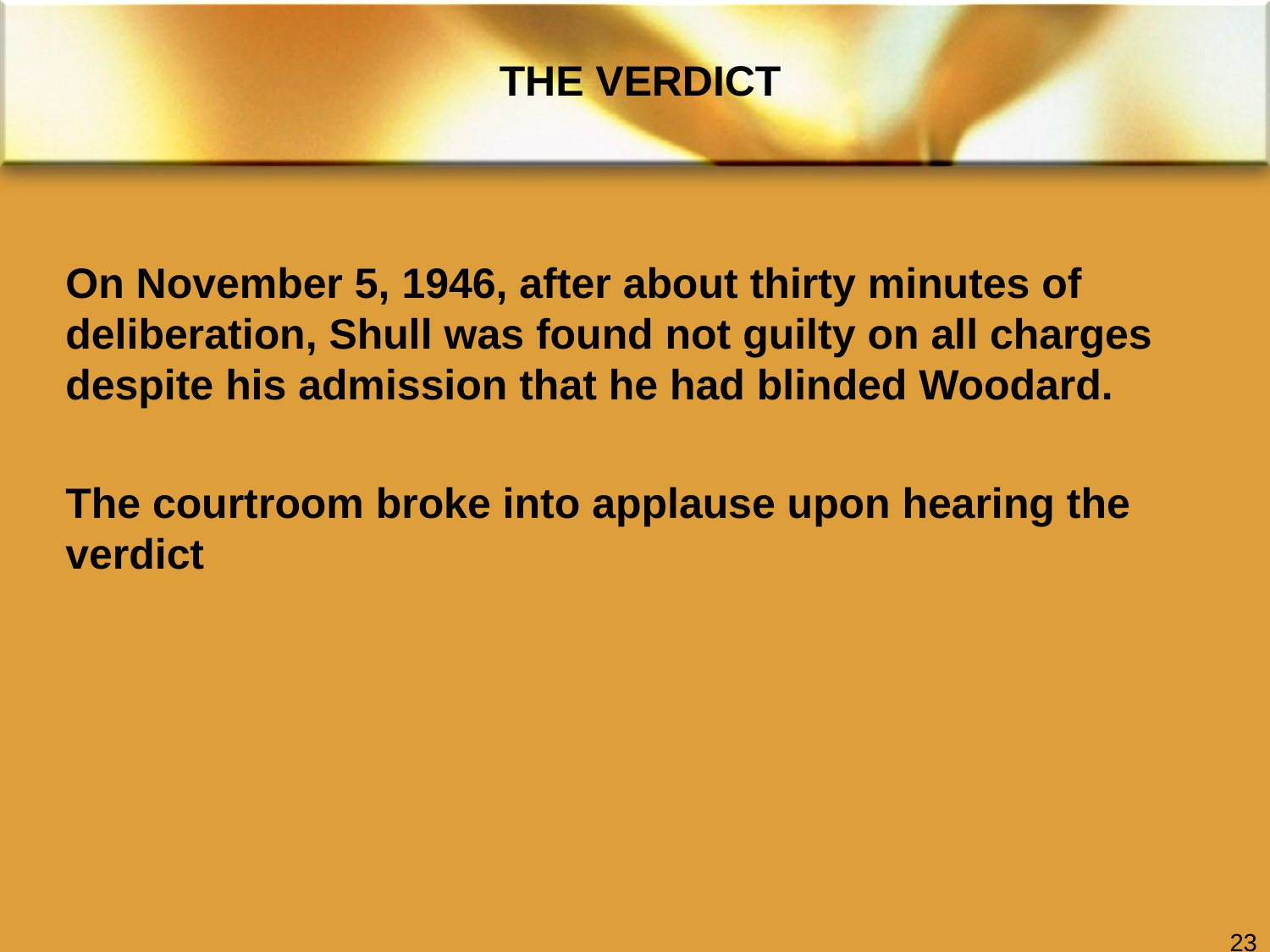

# THE VERDICT

On November 5, 1946, after about thirty minutes of deliberation, Shull was found not guilty on all charges despite his admission that he had blinded Woodard.

The courtroom broke into applause upon hearing the verdict
23